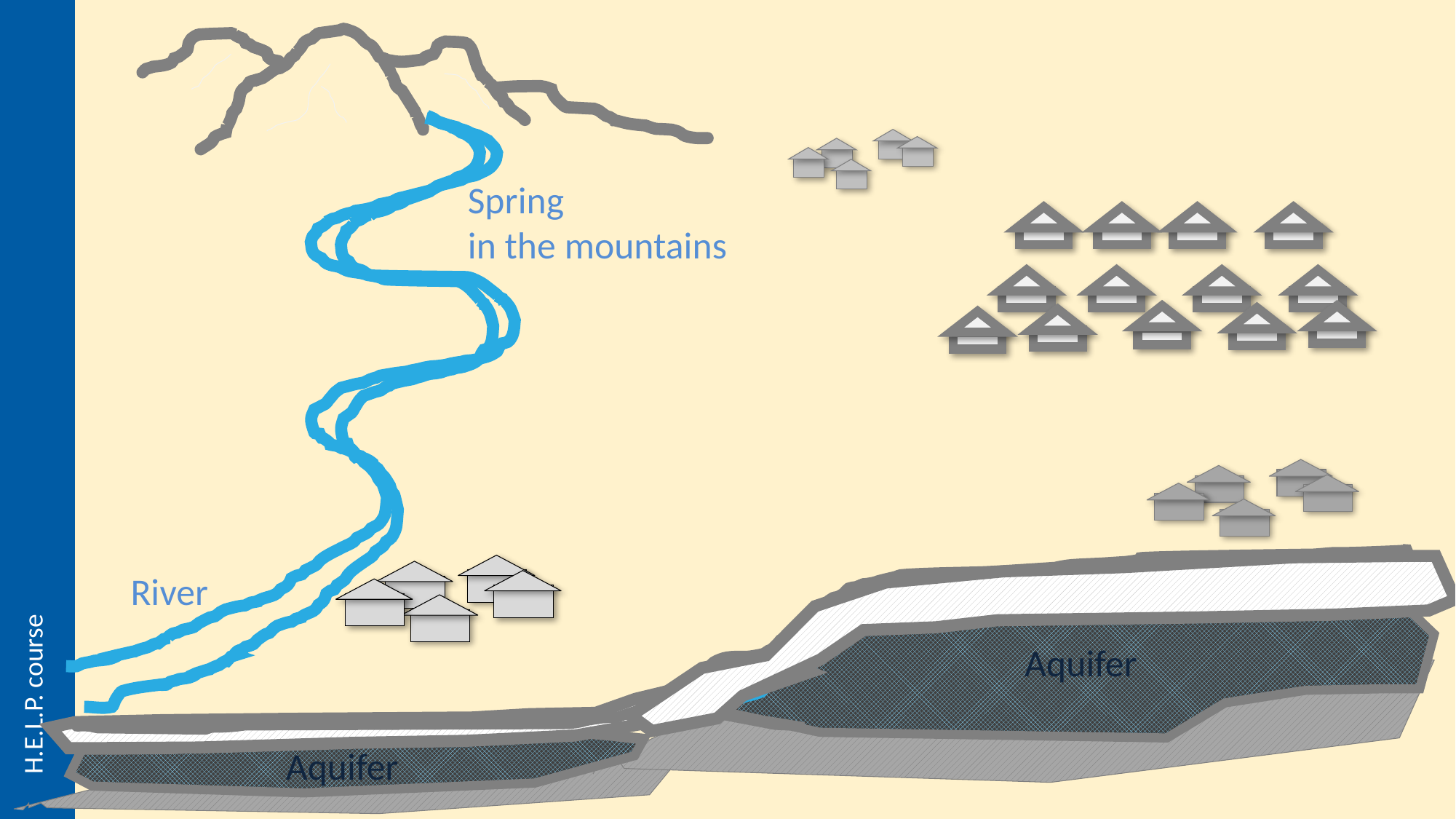

Spring
in the mountains

Aquifer

River

Aquifer